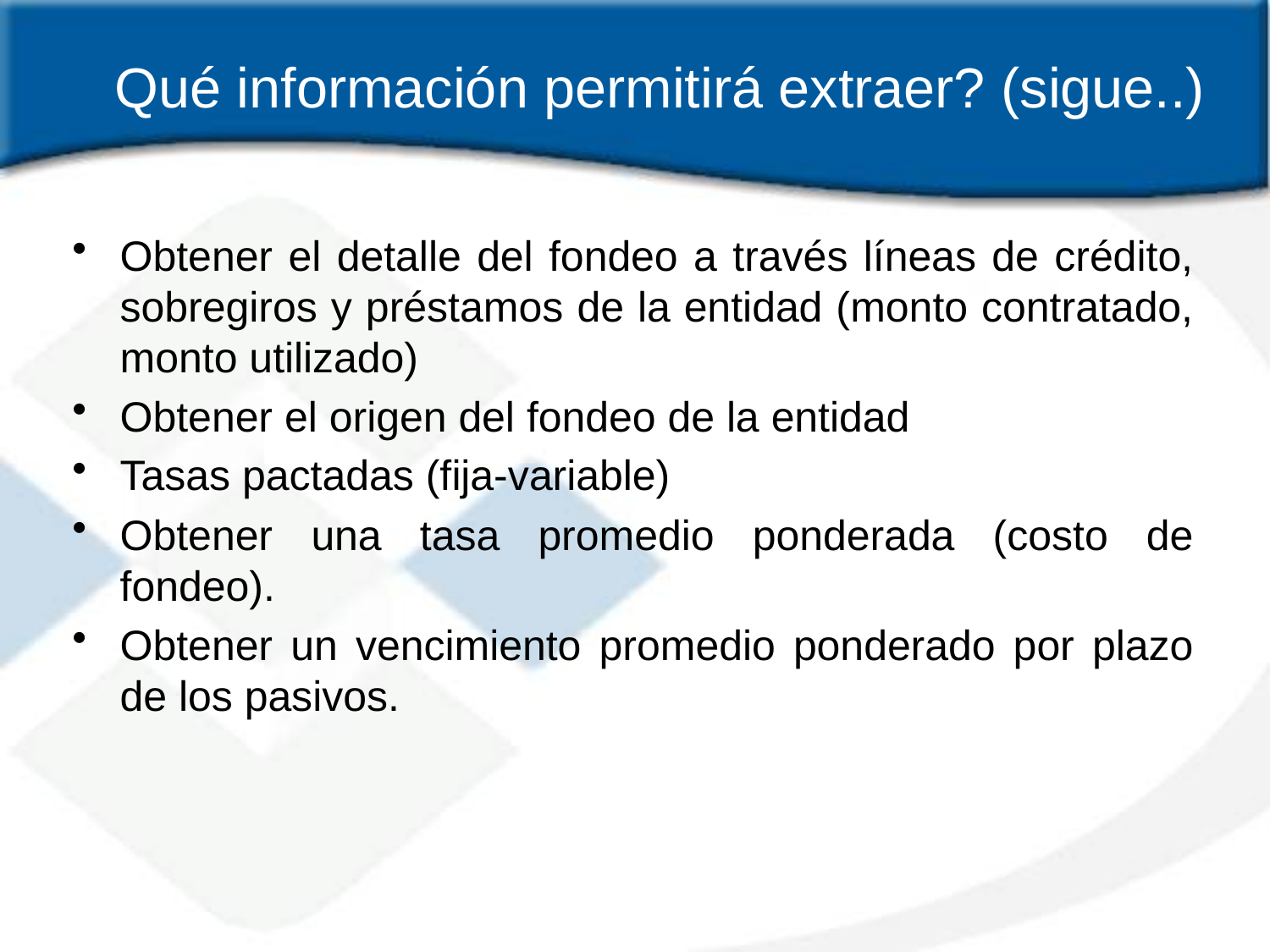

# Qué información permitirá extraer? (sigue..)
Obtener el detalle del fondeo a través líneas de crédito, sobregiros y préstamos de la entidad (monto contratado, monto utilizado)
Obtener el origen del fondeo de la entidad
Tasas pactadas (fija-variable)
Obtener una tasa promedio ponderada (costo de fondeo).
Obtener un vencimiento promedio ponderado por plazo de los pasivos.